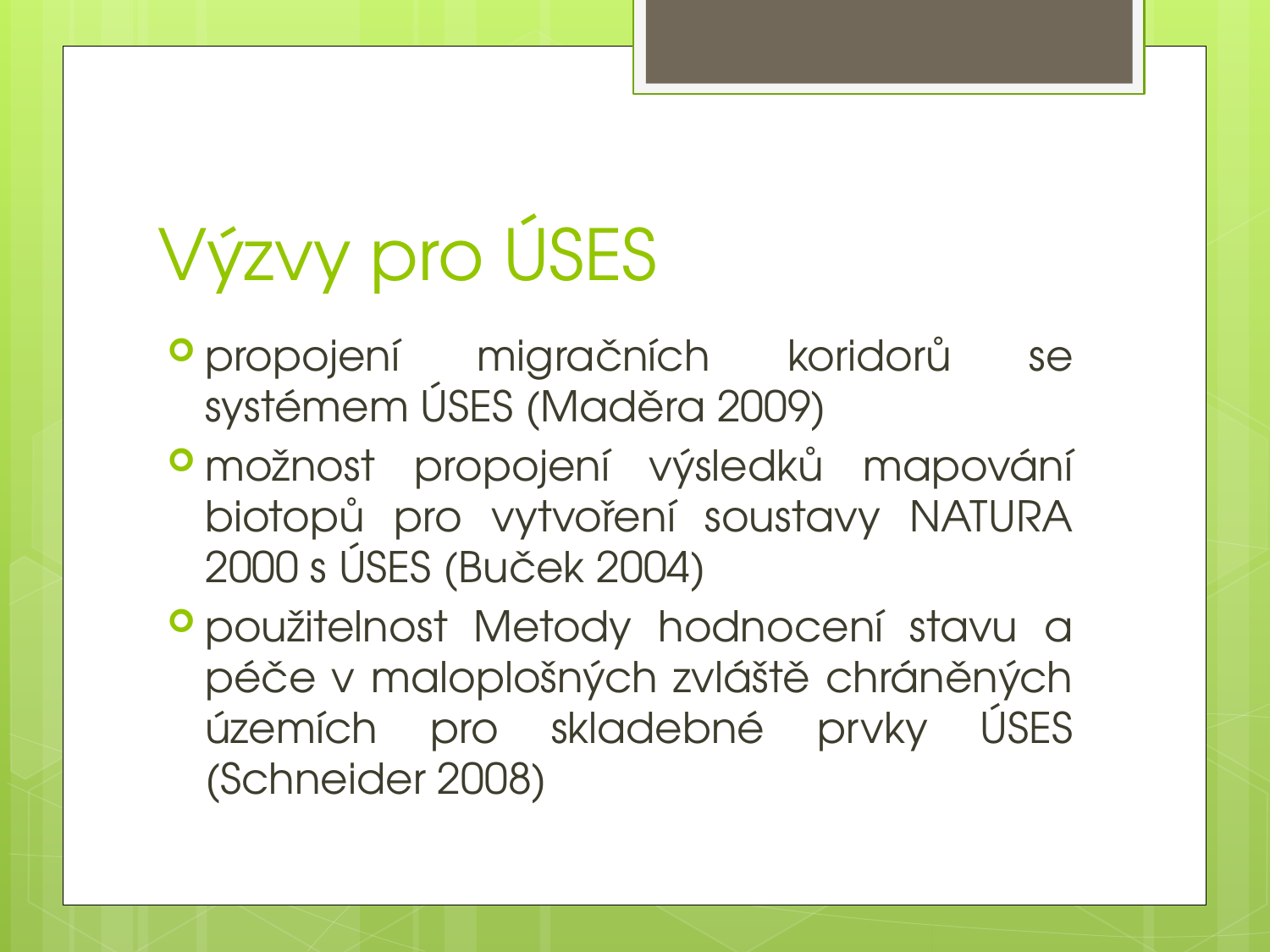

# Výzvy pro ÚSES
propojení migračních koridorů se systémem ÚSES (Maděra 2009)
možnost propojení výsledků mapování biotopů pro vytvoření soustavy NATURA 2000 s ÚSES (Buček 2004)
použitelnost Metody hodnocení stavu a péče v maloplošných zvláště chráněných územích pro skladebné prvky ÚSES (Schneider 2008)